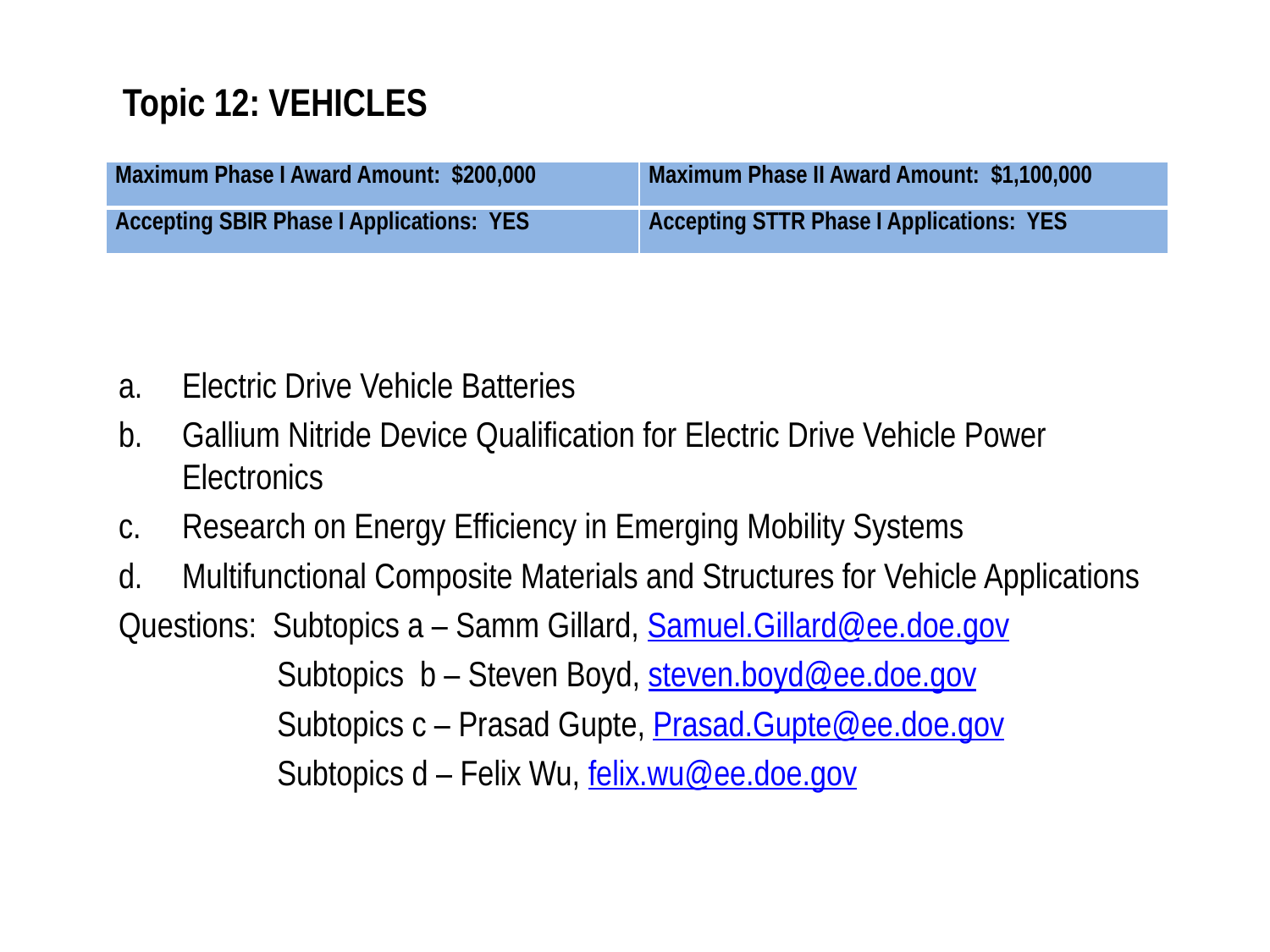

# Topic 12: VEHICLES
| Maximum Phase I Award Amount: $200,000 | Maximum Phase II Award Amount: $1,100,000 |
| --- | --- |
| Accepting SBIR Phase I Applications: YES | Accepting STTR Phase I Applications: YES |

Electric Drive Vehicle Batteries
Gallium Nitride Device Qualification for Electric Drive Vehicle Power Electronics
Research on Energy Efficiency in Emerging Mobility Systems
Multifunctional Composite Materials and Structures for Vehicle Applications
Questions:  Subtopics a – Samm Gillard, Samuel.Gillard@ee.doe.gov
Subtopics  b – Steven Boyd, steven.boyd@ee.doe.gov
Subtopics c – Prasad Gupte, Prasad.Gupte@ee.doe.gov
Subtopics d – Felix Wu, felix.wu@ee.doe.gov